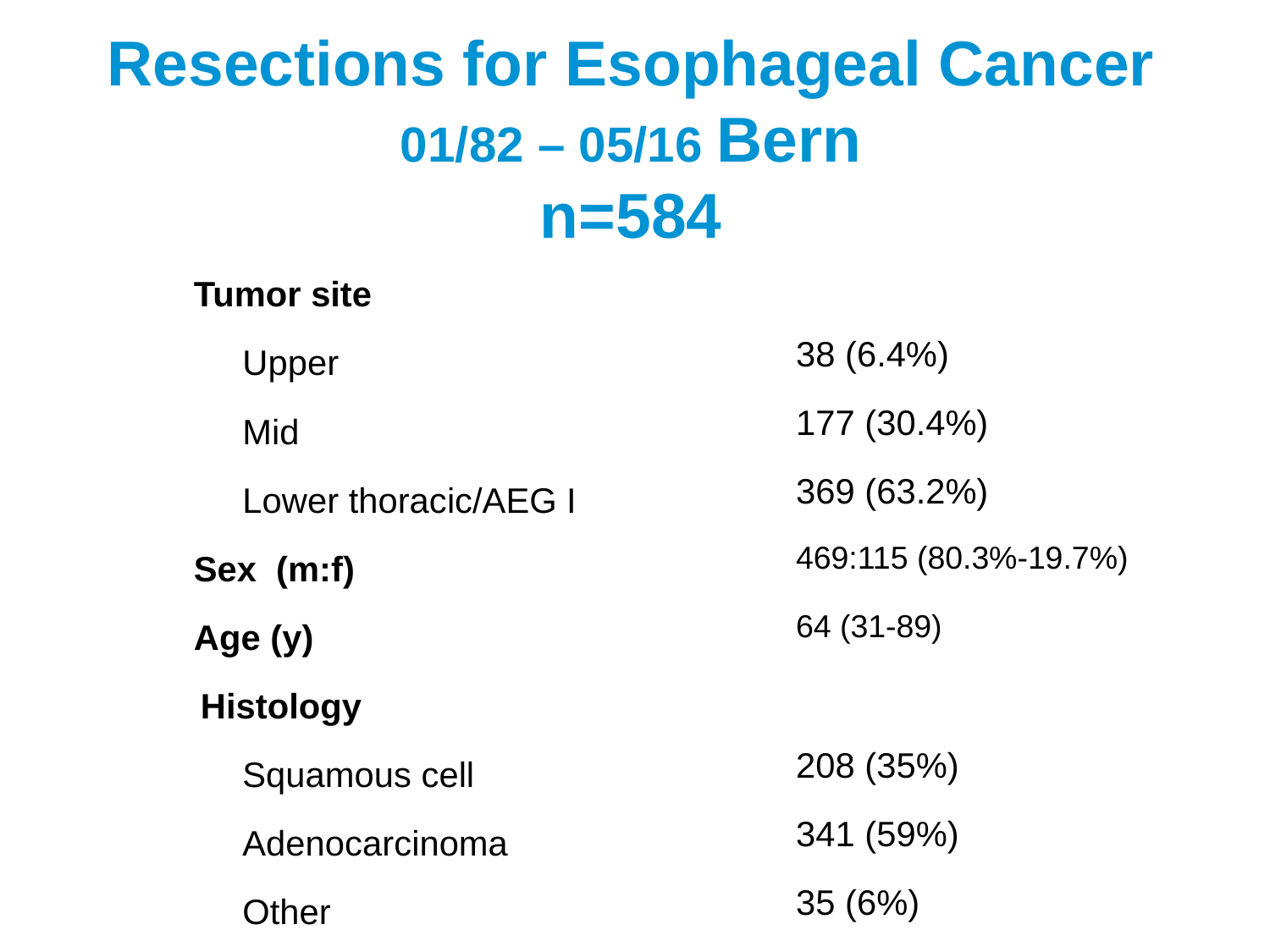

# Resections for Esophageal Cancer 01/82 – 05/16 Bern n=584

| Tumor site |  |
| --- | --- |
| Upper | 38 (6.4%) |
| Mid | 177 (30.4%) |
| Lower thoracic/AEG I | 369 (63.2%) |
| Sex (m:f) | 469:115 (80.3%-19.7%) |
| Age (y) | 64 (31-89) |
| Histology |  |
| Squamous cell | 208 (35%) |
| Adenocarcinoma | 341 (59%) |
| Other | 35 (6%) |